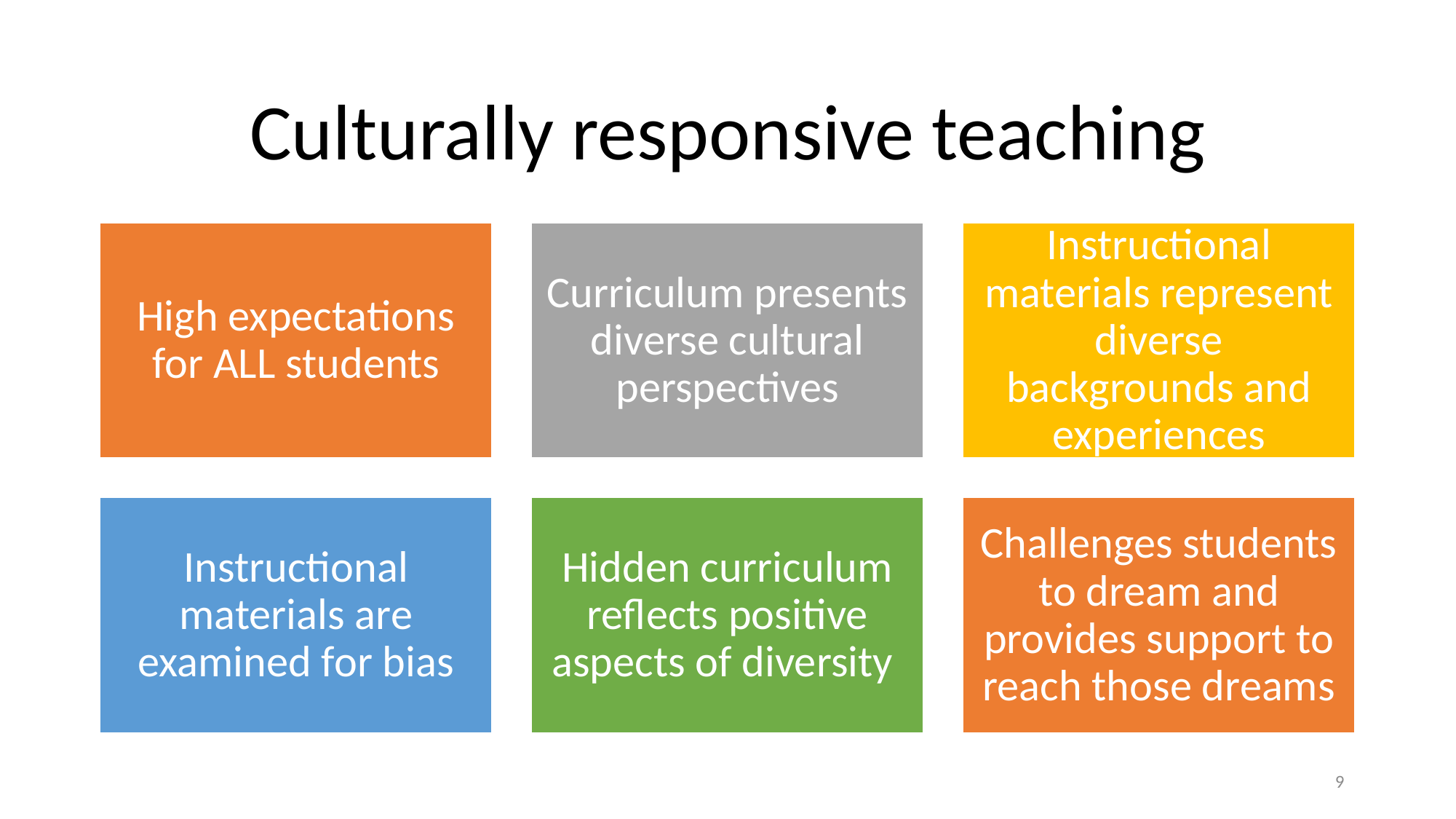

# Culturally responsive teaching
High expectations for ALL students
Curriculum presents diverse cultural perspectives
Instructional materials represent diverse backgrounds and experiences
Instructional materials are examined for bias
Hidden curriculum reflects positive aspects of diversity
Challenges students to dream and provides support to reach those dreams
9